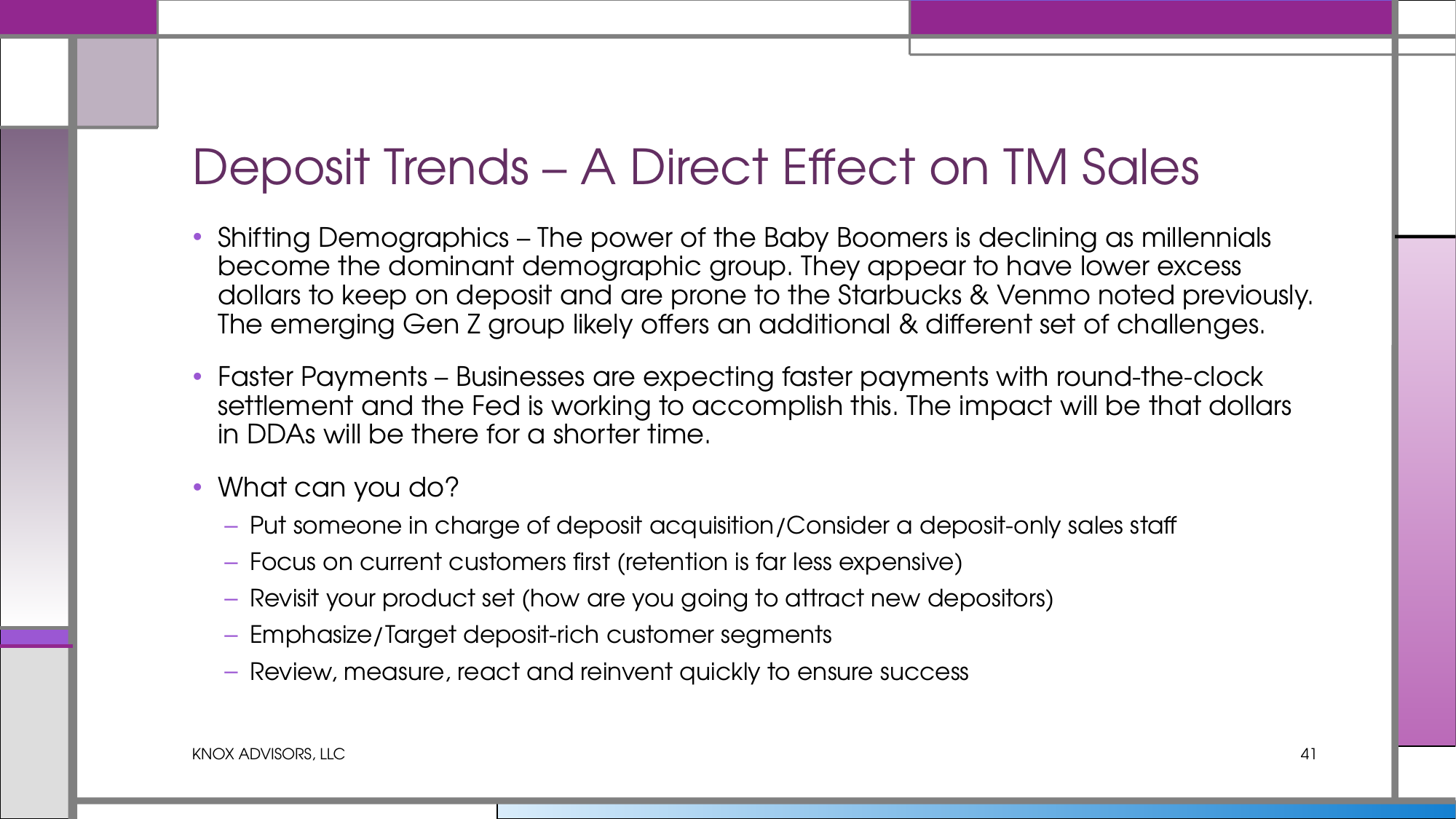

# Deposit Trends – A Direct Effect on TM Sales
Shifting Demographics – The power of the Baby Boomers is declining as millennials become the dominant demographic group. They appear to have lower excess dollars to keep on deposit and are prone to the Starbucks & Venmo noted previously. The emerging Gen Z group likely offers an additional & different set of challenges.
Faster Payments – Businesses are expecting faster payments with round-the-clock settlement and the Fed is working to accomplish this. The impact will be that dollars in DDAs will be there for a shorter time.
What can you do?
Put someone in charge of deposit acquisition/Consider a deposit-only sales staff
Focus on current customers first (retention is far less expensive)
Revisit your product set (how are you going to attract new depositors)
Emphasize/Target deposit-rich customer segments
Review, measure, react and reinvent quickly to ensure success
KNOX ADVISORS, LLC
41